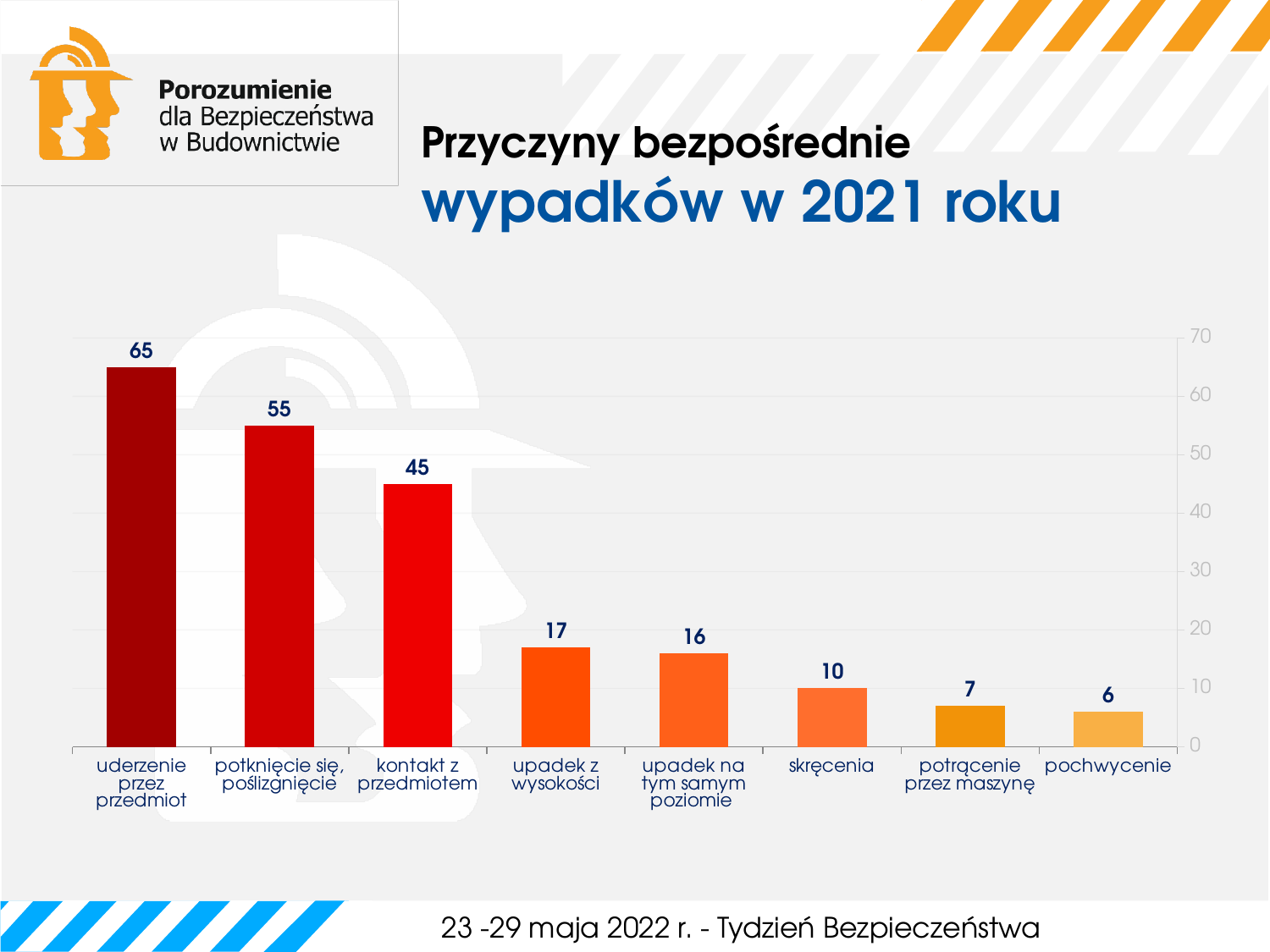

# Przyczyny bezpośrednie wypadków w 2021 roku

### Chart

| Category | 2021 |
|---|---|
| uderzenie przez przedmiot | 65.0 |
| potknięcie się, poślizgnięcie | 55.0 |
| kontakt z przedmiotem | 45.0 |
| upadek z wysokości | 17.0 |
| upadek na tym samym poziomie  | 16.0 |
| skręcenia | 10.0 |
| potrącenie przez maszynę | 7.0 |
| pochwycenie | 6.0 |
23 -29 maja 2022 r. - Tydzień Bezpieczeństwa